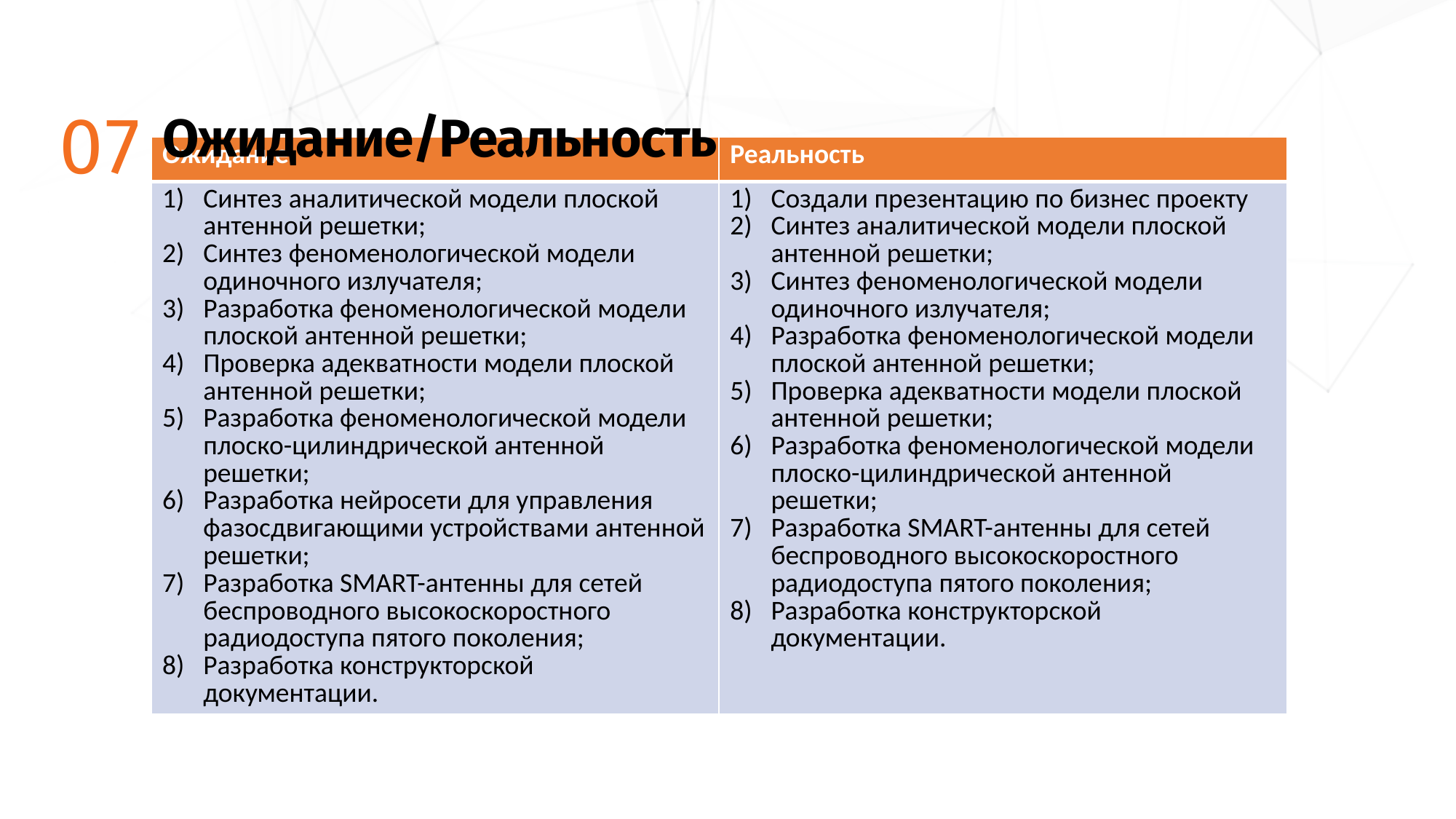

07 Ожидание/Реальность
| Ожидание | Реальность |
| --- | --- |
| Синтез аналитической модели плоской антенной решетки; Синтез феноменологической модели одиночного излучателя; Разработка феноменологической модели плоской антенной решетки; Проверка адекватности модели плоской антенной решетки; Разработка феноменологической модели плоско-цилиндрической антенной решетки; Разработка нейросети для управления фазосдвигающими устройствами антенной решетки; Разработка SMART-антенны для сетей беспроводного высокоскоростного радиодоступа пятого поколения; Разработка конструкторской документации. | Создали презентацию по бизнес проекту Синтез аналитической модели плоской антенной решетки; Синтез феноменологической модели одиночного излучателя; Разработка феноменологической модели плоской антенной решетки; Проверка адекватности модели плоской антенной решетки; Разработка феноменологической модели плоско-цилиндрической антенной решетки; Разработка SMART-антенны для сетей беспроводного высокоскоростного радиодоступа пятого поколения; Разработка конструкторской документации. |